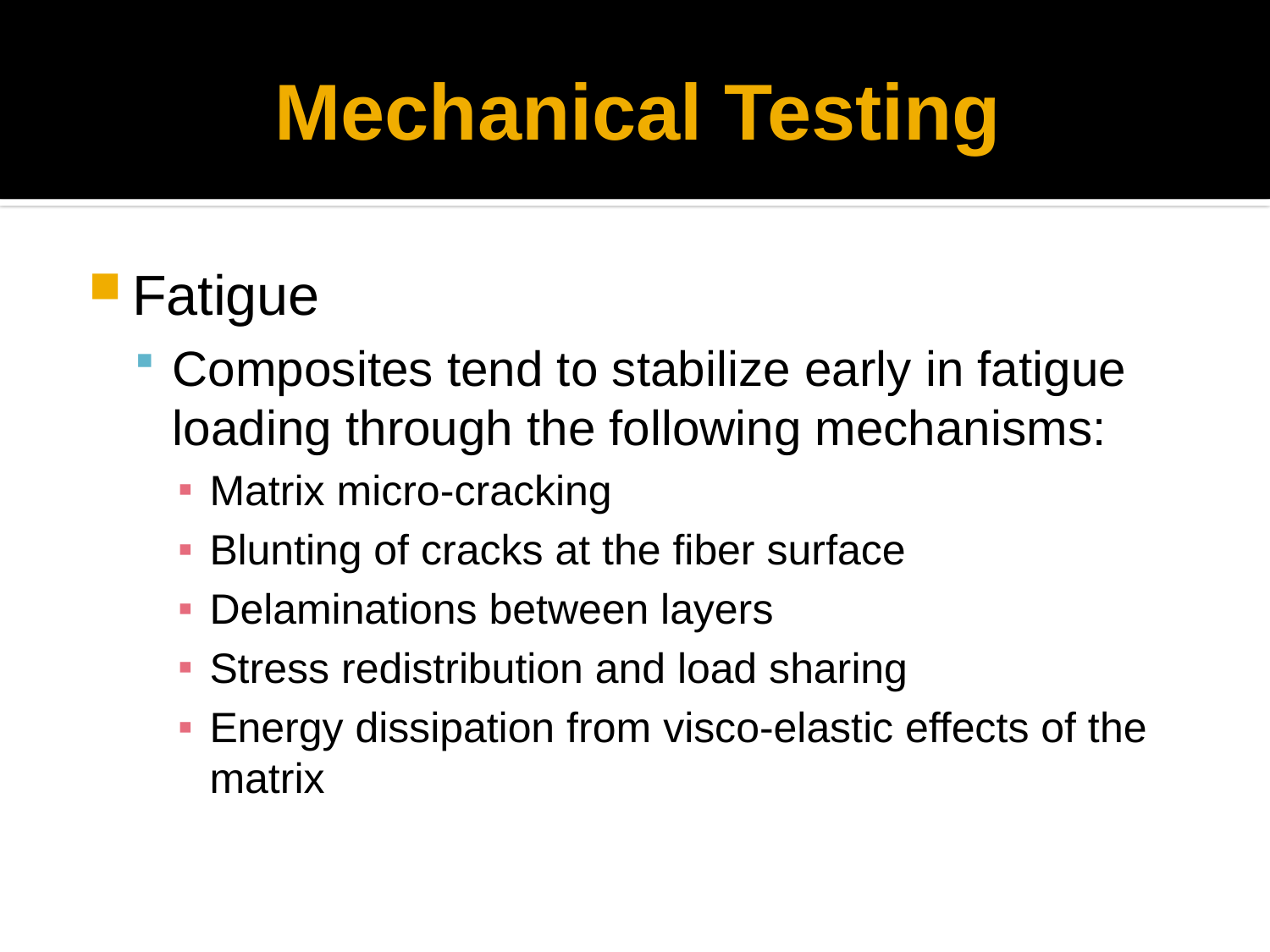

# Mechanical Testing
Fatigue
Composites tend to stabilize early in fatigue loading through the following mechanisms:
Matrix micro-cracking
Blunting of cracks at the fiber surface
Delaminations between layers
Stress redistribution and load sharing
Energy dissipation from visco-elastic effects of the matrix